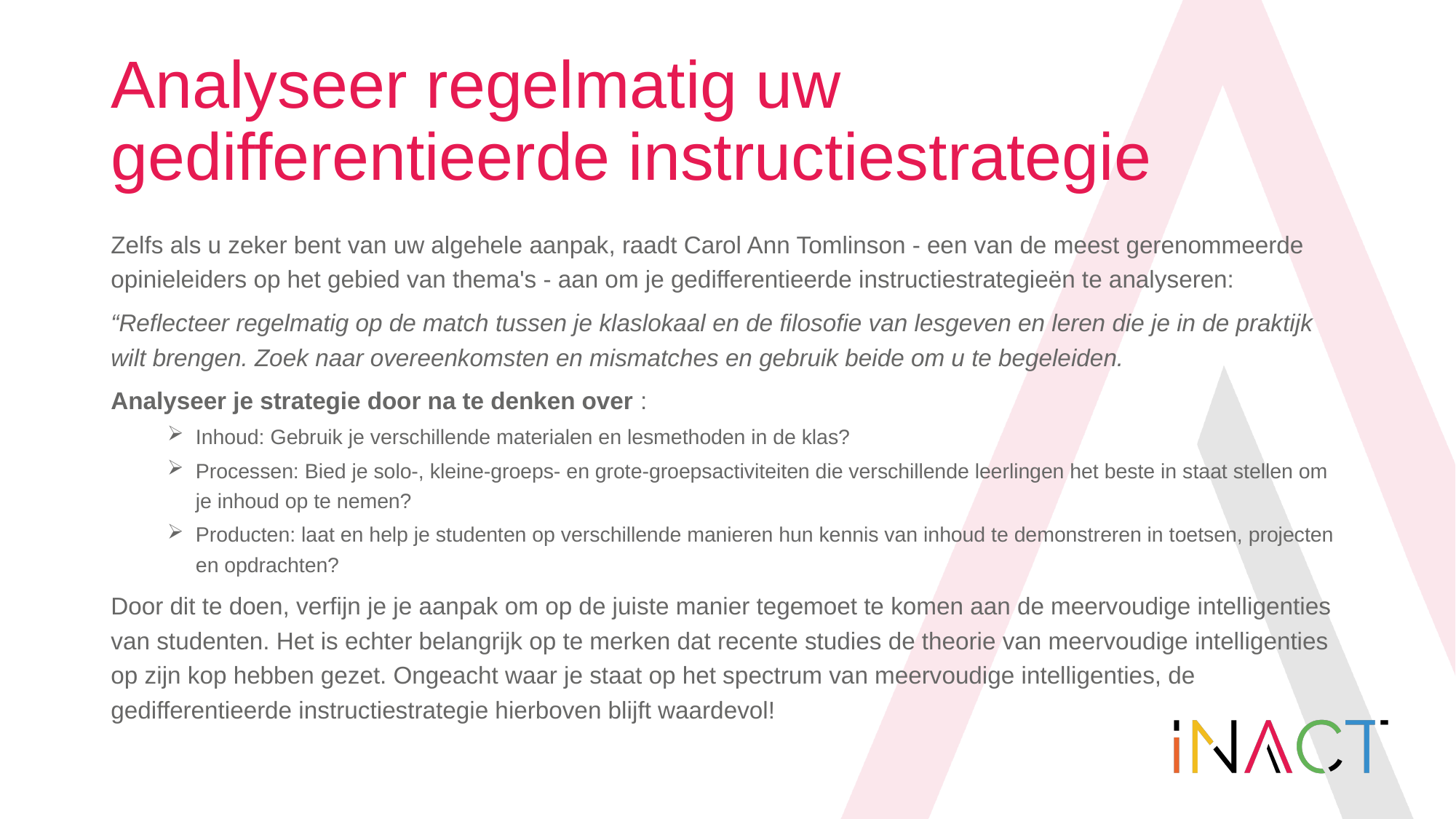

# Analyseer regelmatig uw gedifferentieerde instructiestrategie
Zelfs als u zeker bent van uw algehele aanpak, raadt Carol Ann Tomlinson - een van de meest gerenommeerde opinieleiders op het gebied van thema's - aan om je gedifferentieerde instructiestrategieën te analyseren:
“Reflecteer regelmatig op de match tussen je klaslokaal en de filosofie van lesgeven en leren die je in de praktijk wilt brengen. Zoek naar overeenkomsten en mismatches en gebruik beide om u te begeleiden.
Analyseer je strategie door na te denken over :
Inhoud: Gebruik je verschillende materialen en lesmethoden in de klas?
Processen: Bied je solo-, kleine-groeps- en grote-groepsactiviteiten die verschillende leerlingen het beste in staat stellen om je inhoud op te nemen?
Producten: laat en help je studenten op verschillende manieren hun kennis van inhoud te demonstreren in toetsen, projecten en opdrachten?
Door dit te doen, verfijn je je aanpak om op de juiste manier tegemoet te komen aan de meervoudige intelligenties van studenten. Het is echter belangrijk op te merken dat recente studies de theorie van meervoudige intelligenties op zijn kop hebben gezet. Ongeacht waar je staat op het spectrum van meervoudige intelligenties, de gedifferentieerde instructiestrategie hierboven blijft waardevol!